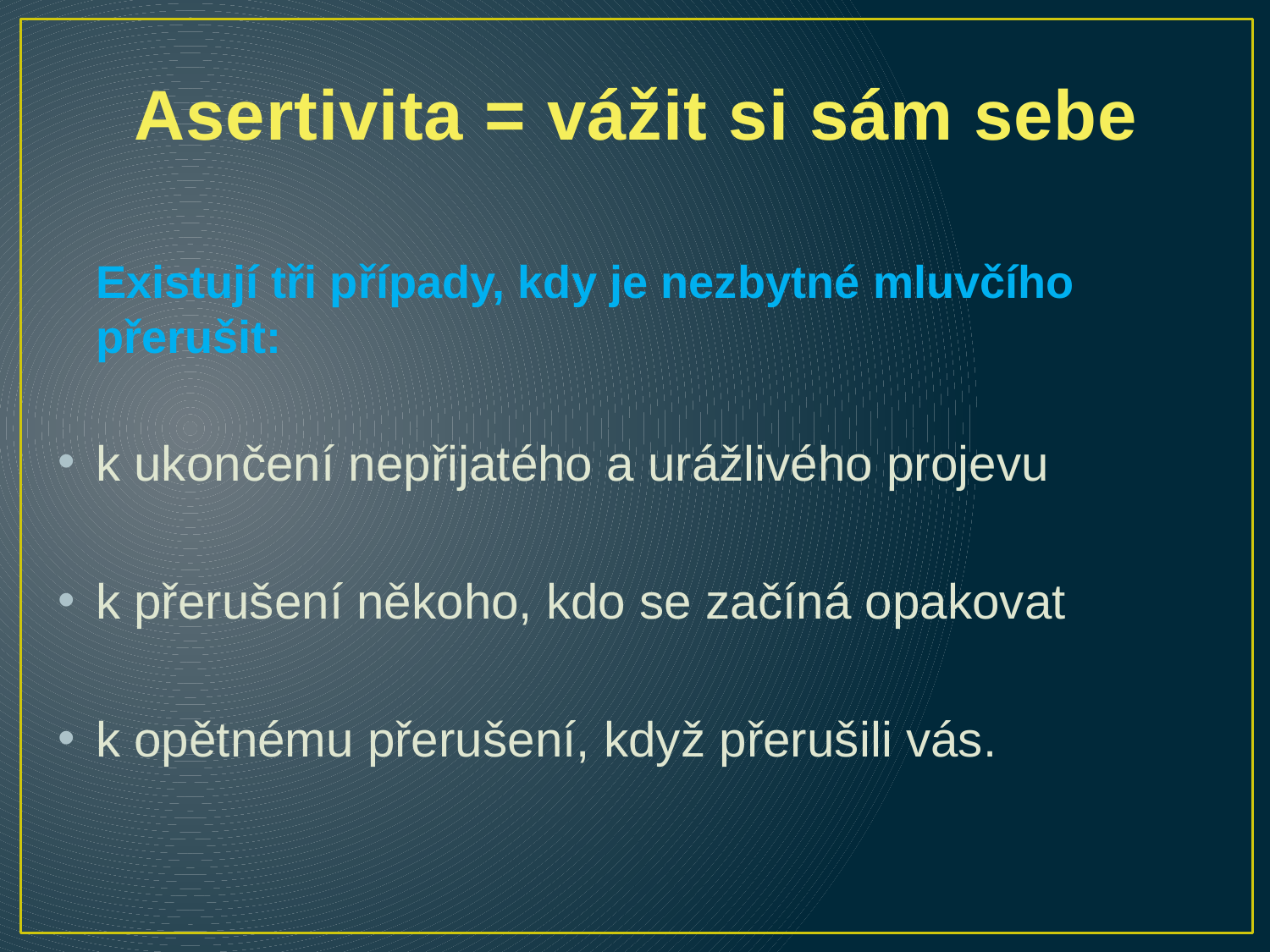

# Asertivita = vážit si sám sebe
   Existují tři případy, kdy je nezbytné mluvčího přerušit:

k ukončení nepřijatého a urážlivého projevu

k přerušení někoho, kdo se začíná opakovat

k opětnému přerušení, když přerušili vás.